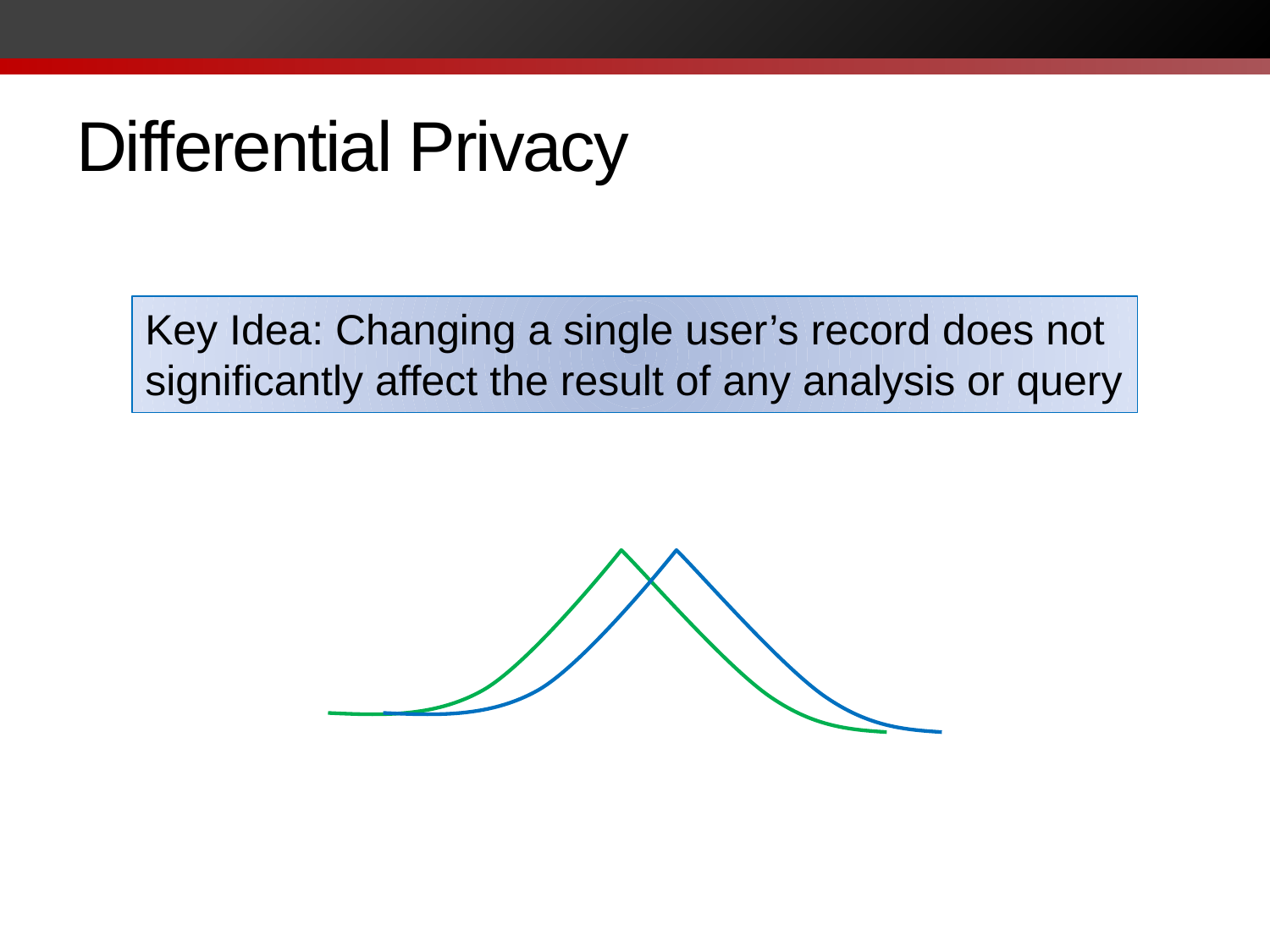

# Differential Privacy
Key Idea: Changing a single user’s record does not significantly affect the result of any analysis or query